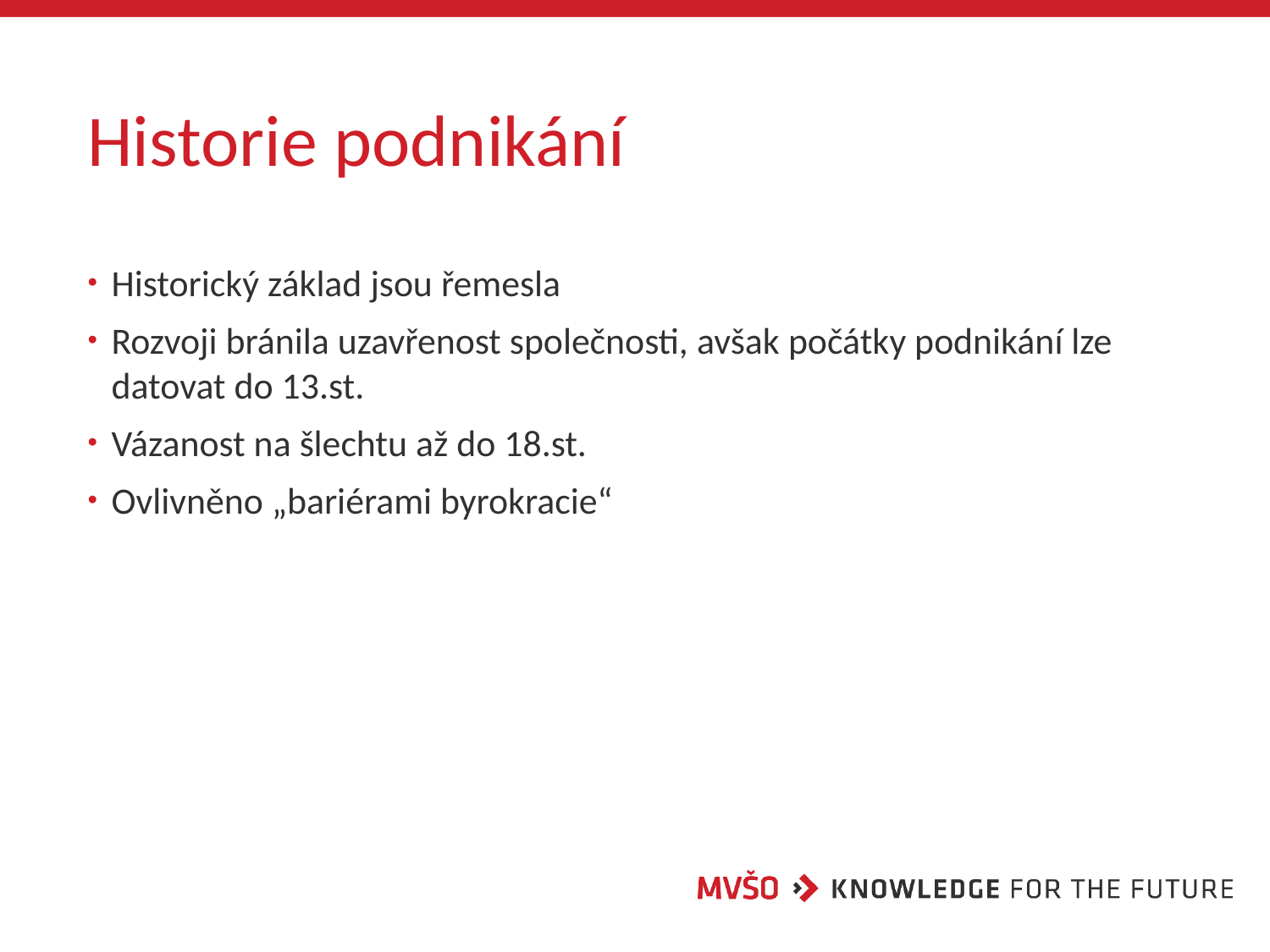

# Historie podnikání
Historický základ jsou řemesla
Rozvoji bránila uzavřenost společnosti, avšak počátky podnikání lze datovat do 13.st.
Vázanost na šlechtu až do 18.st.
Ovlivněno „bariérami byrokracie“